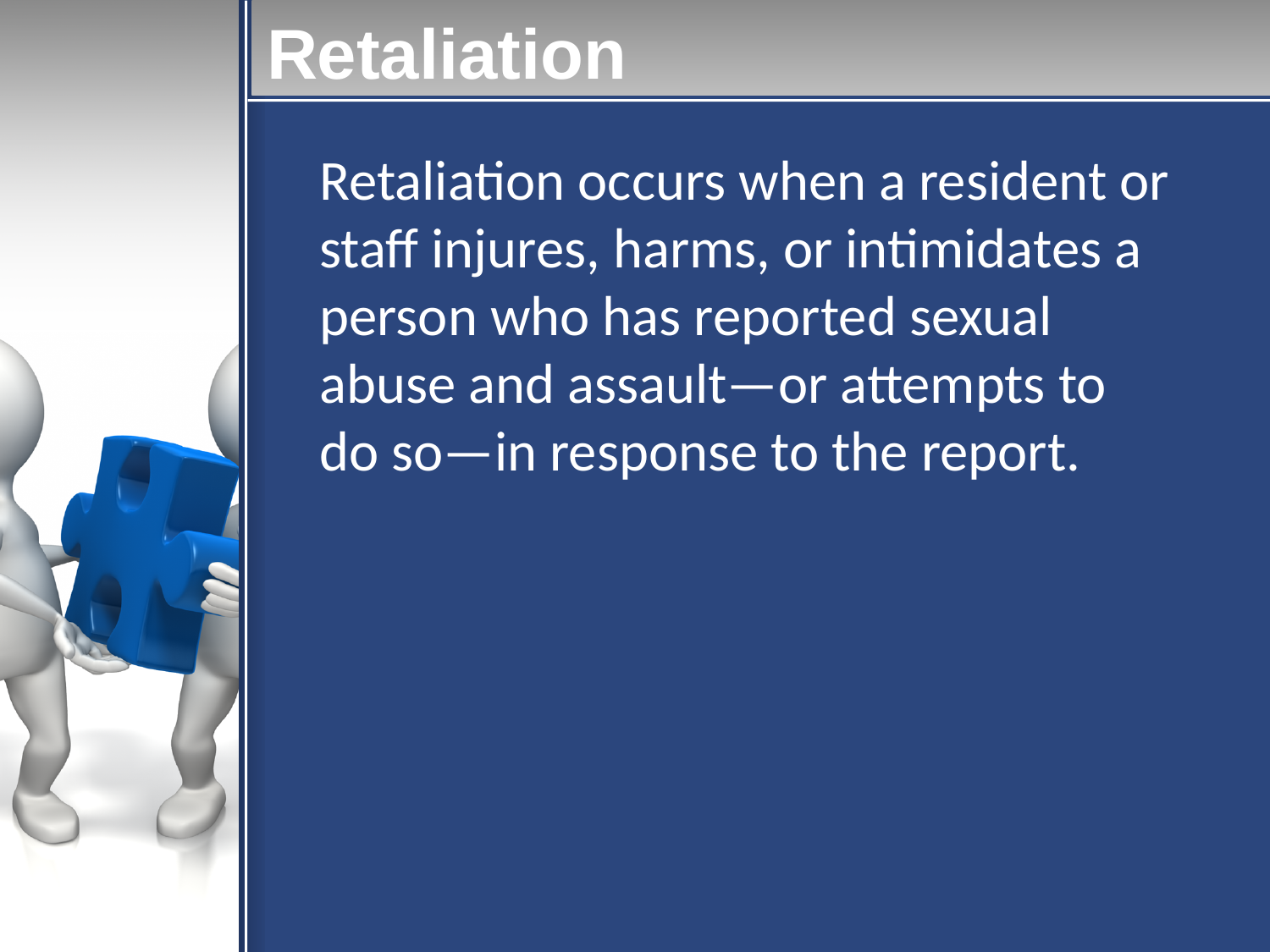

# Retaliation
Retaliation occurs when a resident or staff injures, harms, or intimidates a person who has reported sexual abuse and assault—or attempts to do so—in response to the report.